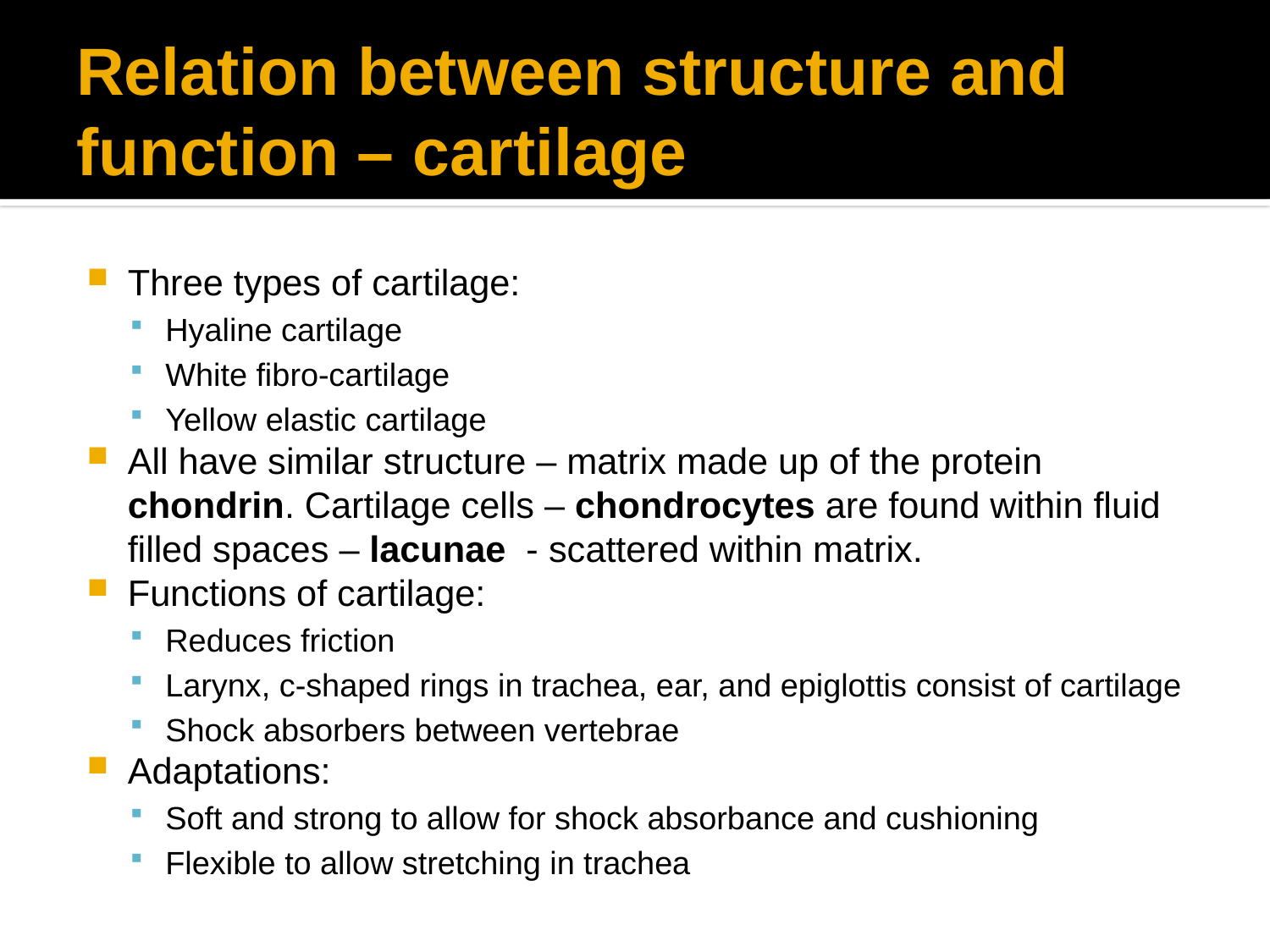

# Relation between structure and function – cartilage
Three types of cartilage:
Hyaline cartilage
White fibro-cartilage
Yellow elastic cartilage
All have similar structure – matrix made up of the protein chondrin. Cartilage cells – chondrocytes are found within fluid filled spaces – lacunae  - scattered within matrix.
Functions of cartilage:
Reduces friction
Larynx, c-shaped rings in trachea, ear, and epiglottis consist of cartilage
Shock absorbers between vertebrae
Adaptations:
Soft and strong to allow for shock absorbance and cushioning
Flexible to allow stretching in trachea